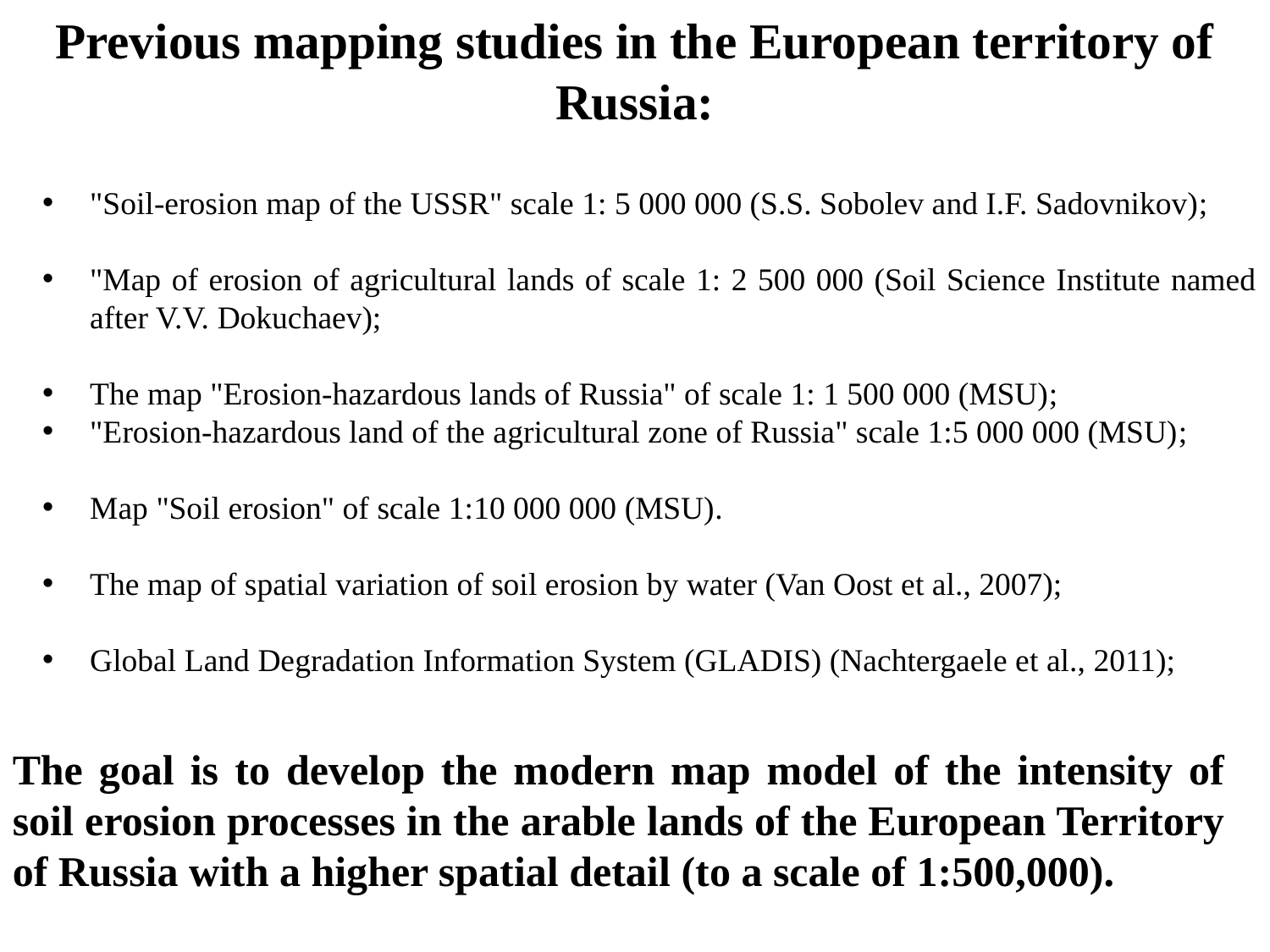

# Previous mapping studies in the European territory of Russia:

"Soil-erosion map of the USSR" scale 1: 5 000 000 (S.S. Sobolev and I.F. Sadovnikov);

"Map of erosion of agricultural lands of scale 1: 2 500 000 (Soil Science Institute named after V.V. Dokuchaev);

The map "Erosion-hazardous lands of Russia" of scale 1: 1 500 000 (MSU);
"Erosion-hazardous land of the agricultural zone of Russia" scale 1:5 000 000 (MSU);

Map "Soil erosion" of scale 1:10 000 000 (MSU).

The map of spatial variation of soil erosion by water (Van Oost et al., 2007);

Global Land Degradation Information System (GLADIS) (Nachtergaele et al., 2011);

The goal is to develop the modern map model of the intensity of soil erosion processes in the arable lands of the European Territory of Russia with a higher spatial detail (to a scale of 1:500,000).